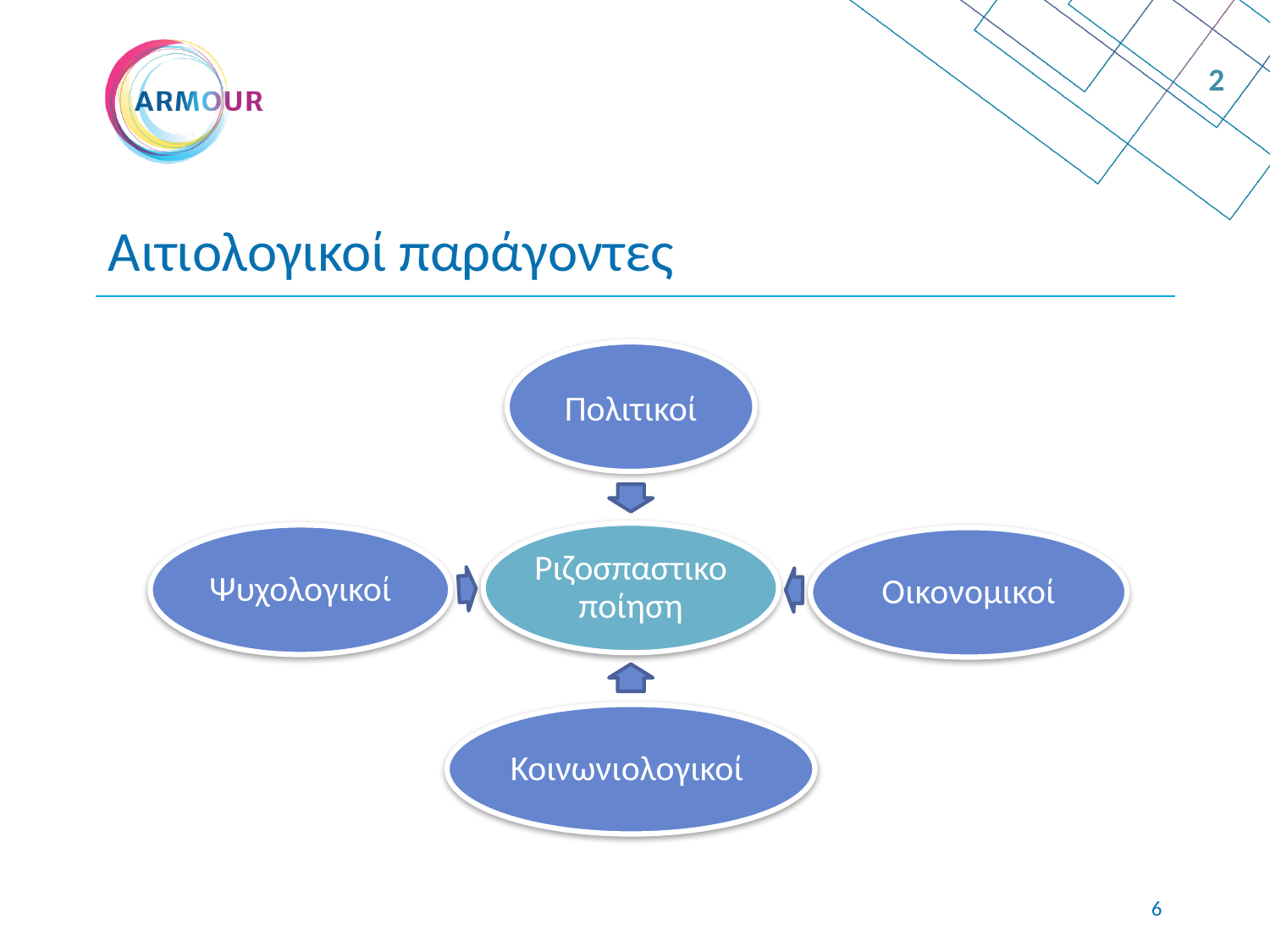

2
# Αιτιολογικοί παράγοντες
Ριζοσπαστικοποίηση

Πολιτικοί

Οικονομικοί

Κοινωνιολογικοί

Ψυχολογικοί
6